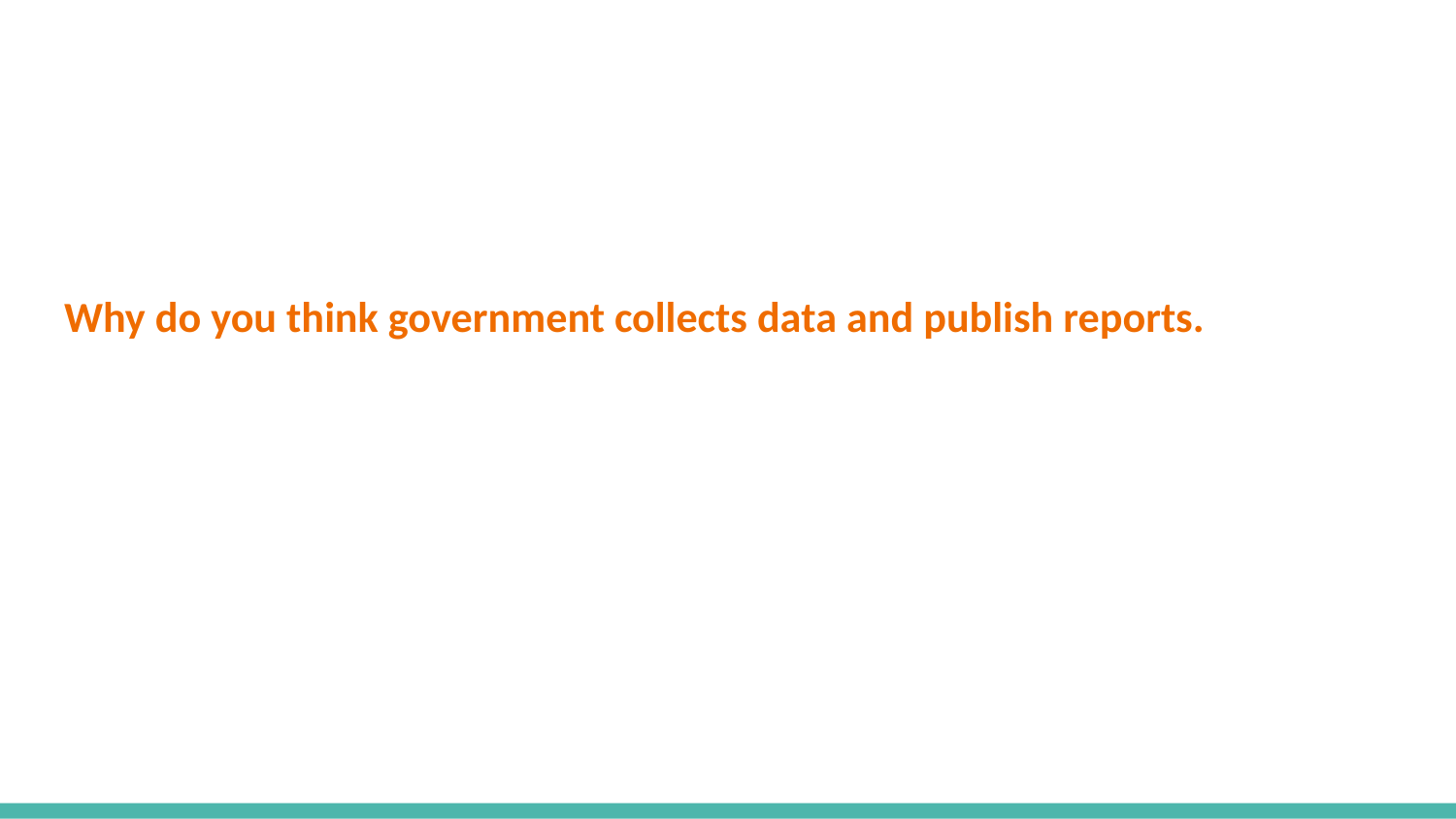

# Why do you think government collects data and publish reports.